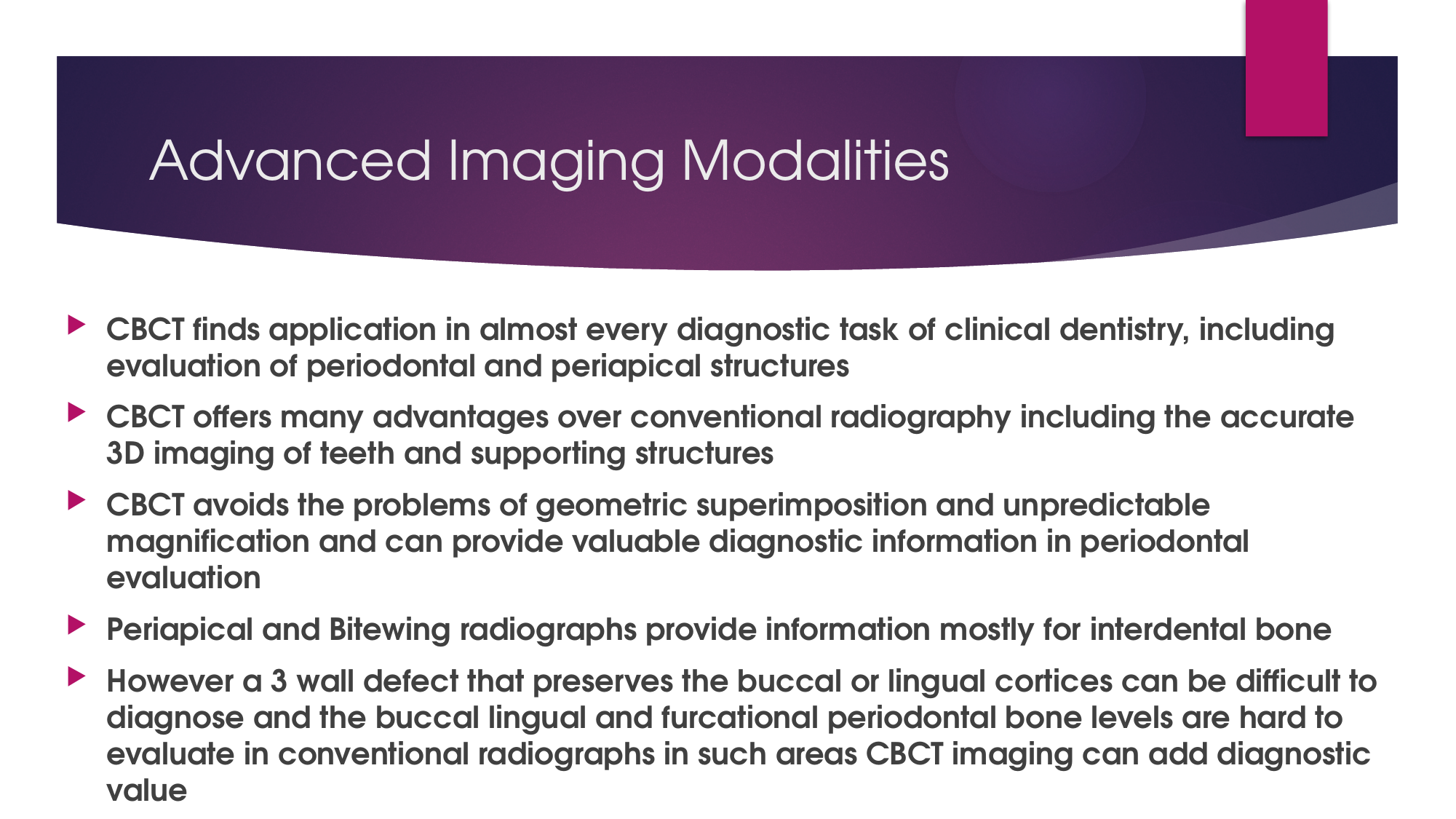

# Advanced Imaging Modalities
CBCT finds application in almost every diagnostic task of clinical dentistry, including evaluation of periodontal and periapical structures
CBCT offers many advantages over conventional radiography including the accurate 3D imaging of teeth and supporting structures
CBCT avoids the problems of geometric superimposition and unpredictable magnification and can provide valuable diagnostic information in periodontal evaluation
Periapical and Bitewing radiographs provide information mostly for interdental bone
However a 3 wall defect that preserves the buccal or lingual cortices can be difficult to diagnose and the buccal lingual and furcational periodontal bone levels are hard to evaluate in conventional radiographs in such areas CBCT imaging can add diagnostic value